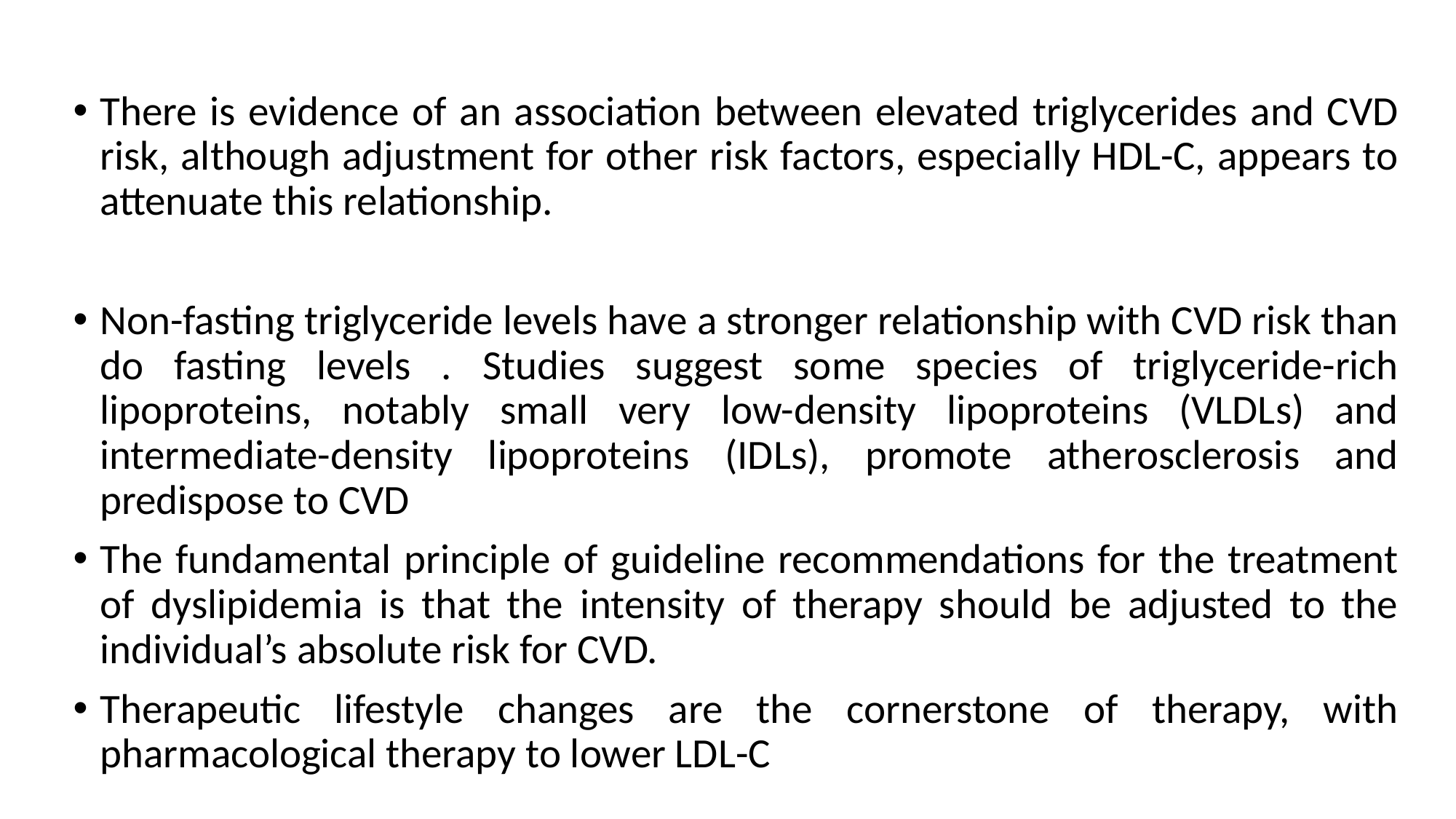

There is evidence of an association between elevated triglycerides and CVD risk, although adjustment for other risk factors, especially HDL-C, appears to attenuate this relationship.

Non-fasting triglyceride levels have a stronger relationship with CVD risk than do fasting levels . Studies suggest some species of triglyceride-rich lipoproteins, notably small very low-density lipoproteins (VLDLs) and intermediate-density lipoproteins (IDLs), promote atherosclerosis and predispose to CVD
The fundamental principle of guideline recommendations for the treatment of dyslipidemia is that the intensity of therapy should be adjusted to the individual’s absolute risk for CVD.
Therapeutic lifestyle changes are the cornerstone of therapy, with pharmacological therapy to lower LDL-C